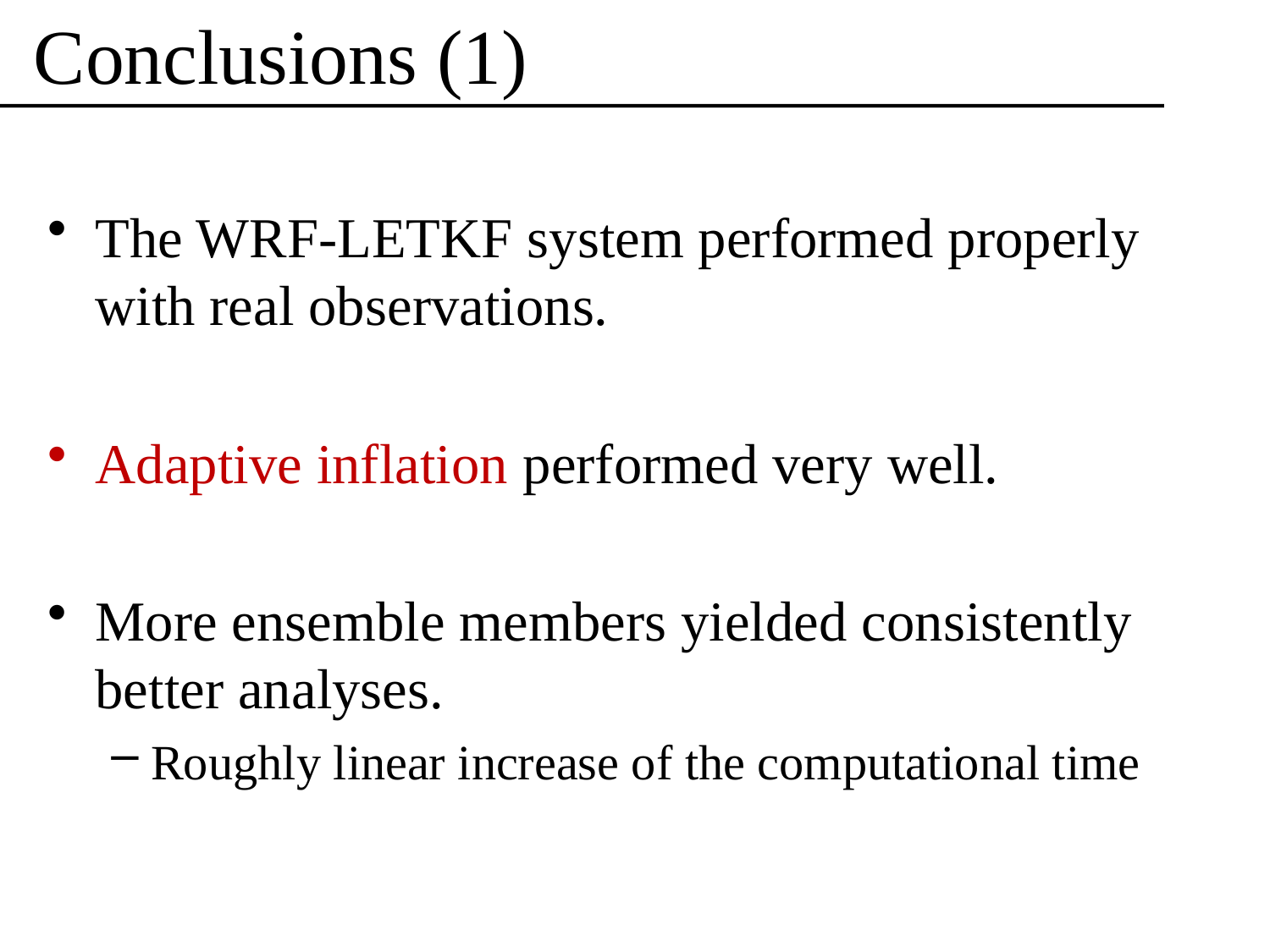

# Conclusions (1)

The WRF-LETKF system performed properly with real observations.

Adaptive inflation performed very well.

More ensemble members yielded consistently better analyses.
Roughly linear increase of the computational time